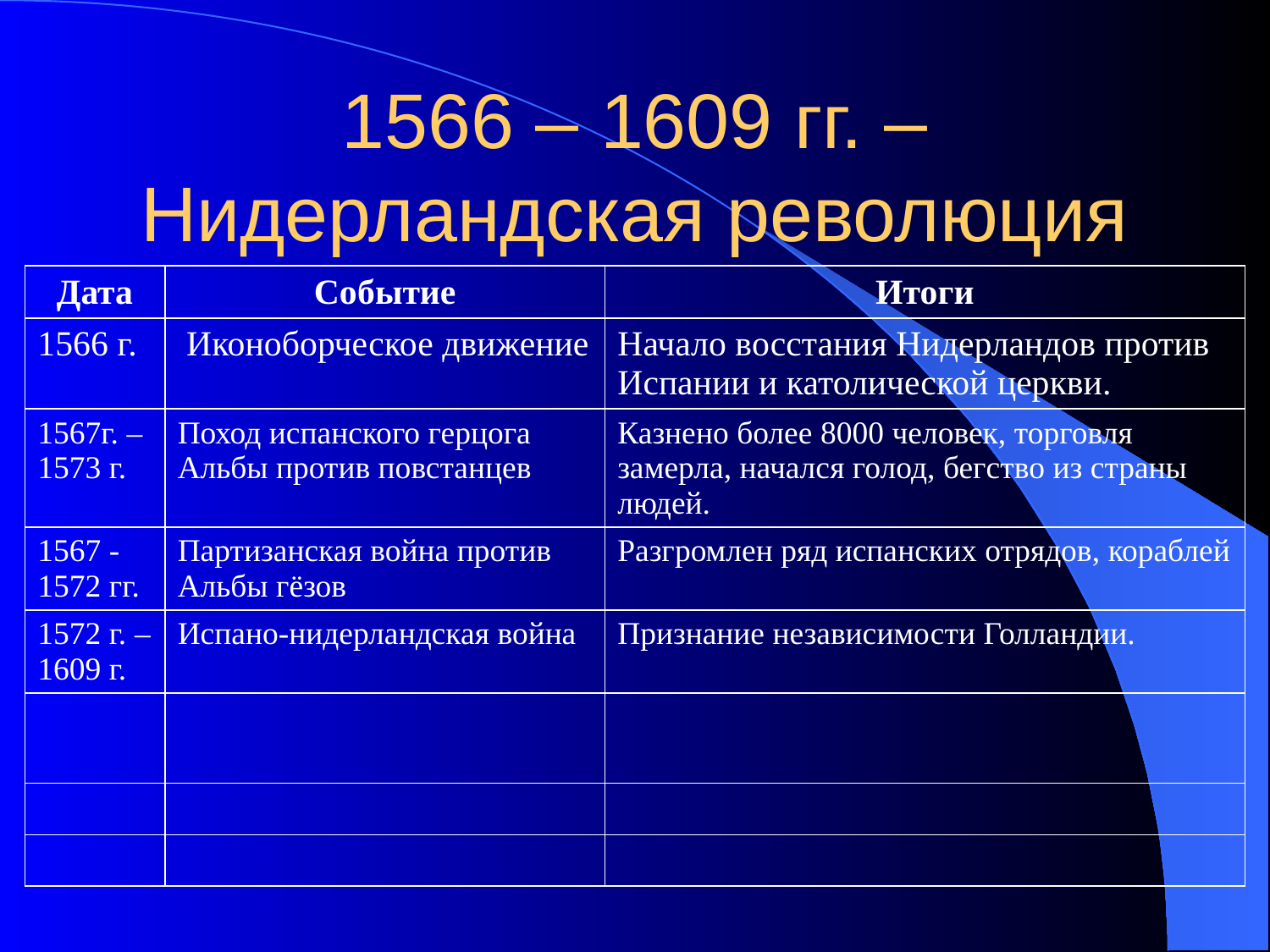

# 1566 – 1609 гг. – Нидерландская революция
| Дата | Событие | Итоги |
| --- | --- | --- |
| 1566 г. | Иконоборческое движение | Начало восстания Нидерландов против Испании и католической церкви. |
| 1567г. – 1573 г. | Поход испанского герцога Альбы против повстанцев | Казнено более 8000 человек, торговля замерла, начался голод, бегство из страны людей. |
| 1567 -1572 гг. | Партизанская война против Альбы гёзов | Разгромлен ряд испанских отрядов, кораблей |
| 1572 г. – 1609 г. | Испано-нидерландская война | Признание независимости Голландии. |
|  |  |  |
|  |  |  |
|  |  |  |